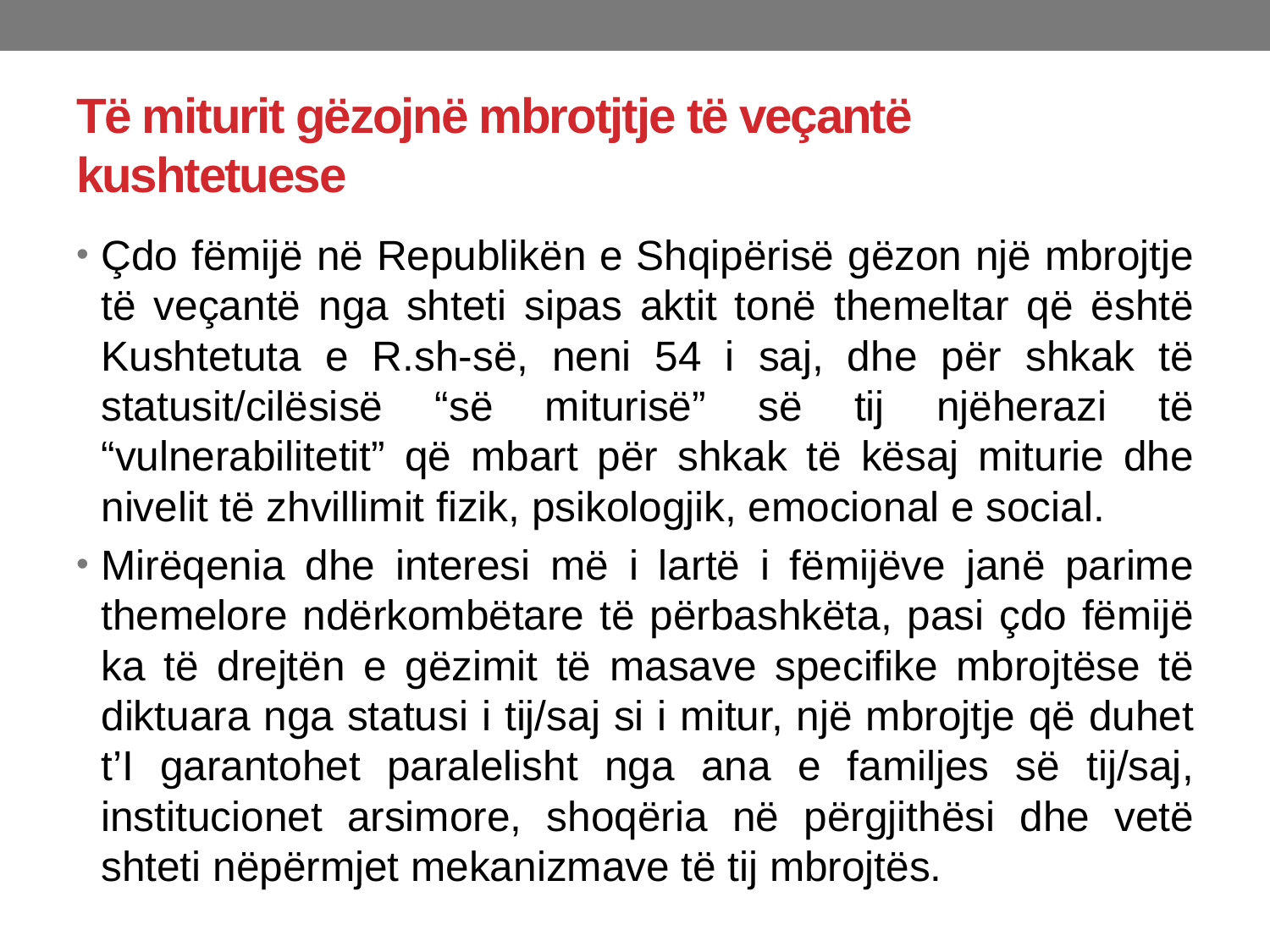

# Të miturit gëzojnë mbrotjtje të veçantë kushtetuese
Çdo fëmijë në Republikën e Shqipërisë gëzon një mbrojtje të veçantë nga shteti sipas aktit tonë themeltar që është Kushtetuta e R.sh-së, neni 54 i saj, dhe për shkak të statusit/cilësisë “së miturisë” së tij njëherazi të “vulnerabilitetit” që mbart për shkak të kësaj miturie dhe nivelit të zhvillimit fizik, psikologjik, emocional e social.
Mirëqenia dhe interesi më i lartë i fëmijëve janë parime themelore ndërkombëtare të përbashkëta, pasi çdo fëmijë ka të drejtën e gëzimit të masave specifike mbrojtëse të diktuara nga statusi i tij/saj si i mitur, një mbrojtje që duhet t’I garantohet paralelisht nga ana e familjes së tij/saj, institucionet arsimore, shoqëria në përgjithësi dhe vetë shteti nëpërmjet mekanizmave të tij mbrojtës.